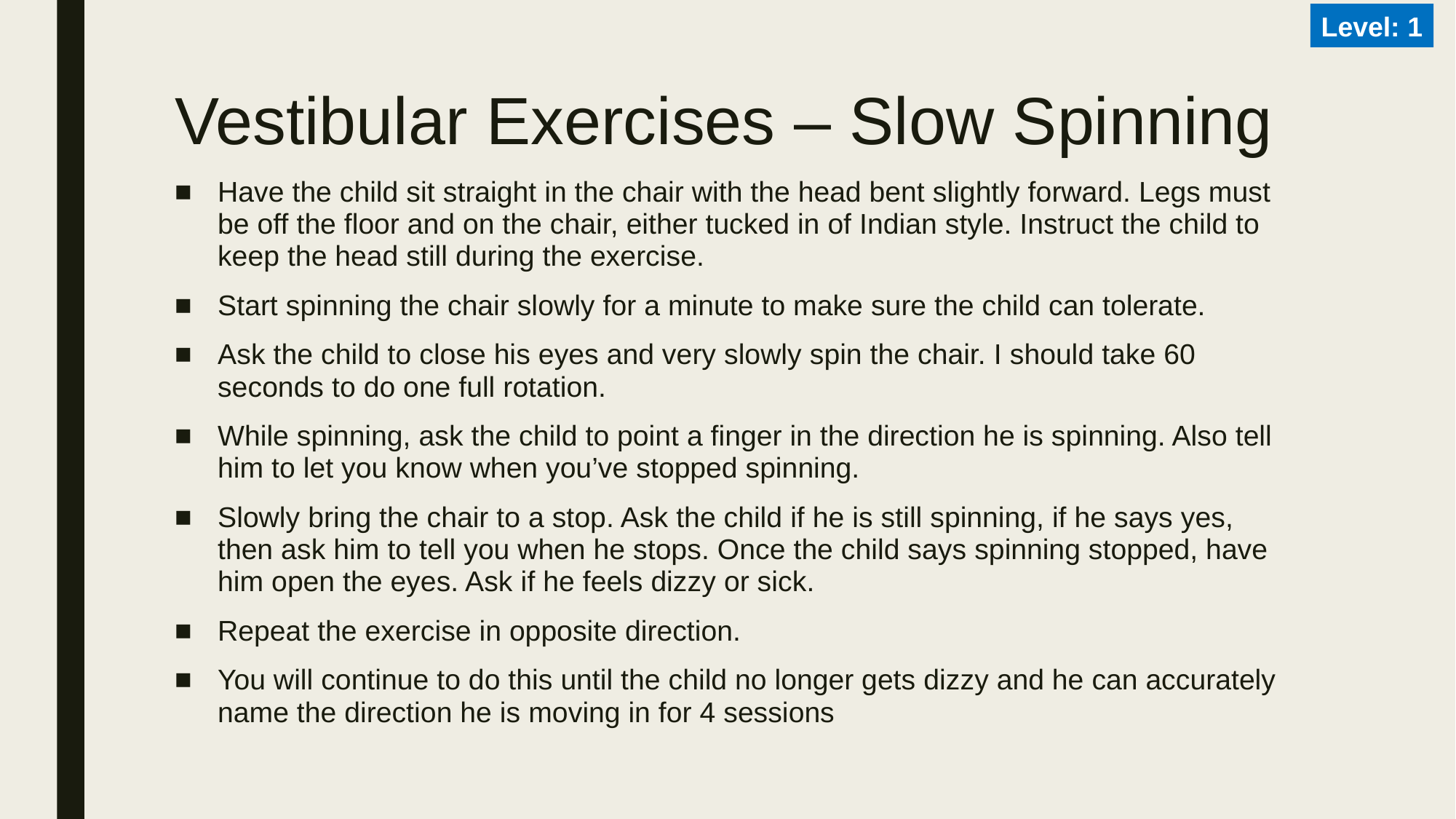

Level: 1
# Vestibular Exercises – Slow Spinning
Have the child sit straight in the chair with the head bent slightly forward. Legs must be off the floor and on the chair, either tucked in of Indian style. Instruct the child to keep the head still during the exercise.
Start spinning the chair slowly for a minute to make sure the child can tolerate.
Ask the child to close his eyes and very slowly spin the chair. I should take 60 seconds to do one full rotation.
While spinning, ask the child to point a finger in the direction he is spinning. Also tell him to let you know when you’ve stopped spinning.
Slowly bring the chair to a stop. Ask the child if he is still spinning, if he says yes, then ask him to tell you when he stops. Once the child says spinning stopped, have him open the eyes. Ask if he feels dizzy or sick.
Repeat the exercise in opposite direction.
You will continue to do this until the child no longer gets dizzy and he can accurately name the direction he is moving in for 4 sessions